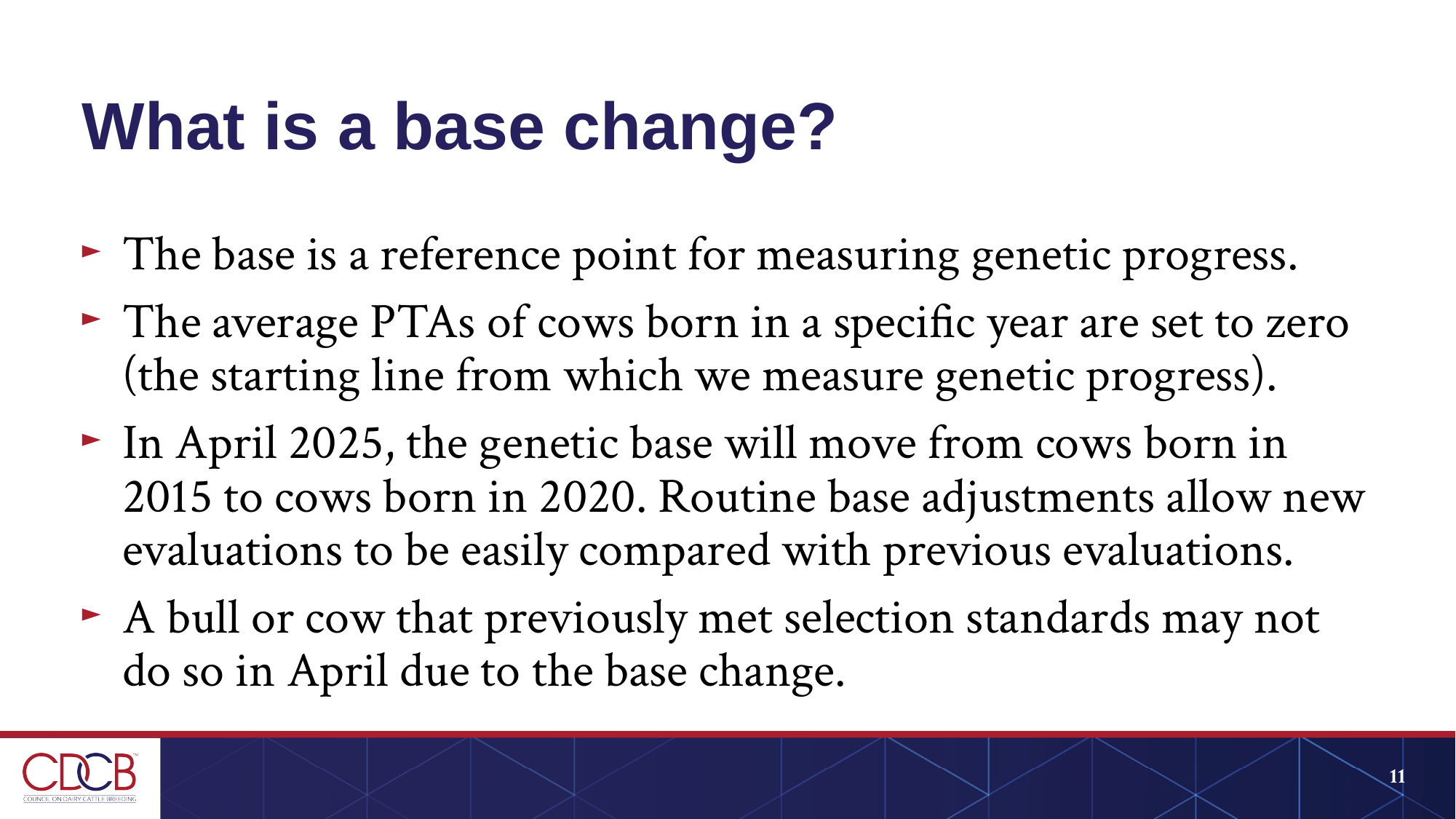

# What is a base change?
The base is a reference point for measuring genetic progress.
The average PTAs of cows born in a specific year are set to zero (the starting line from which we measure genetic progress).
In April 2025, the genetic base will move from cows born in 2015 to cows born in 2020. Routine base adjustments allow new evaluations to be easily compared with previous evaluations.
A bull or cow that previously met selection standards may not do so in April due to the base change.
11